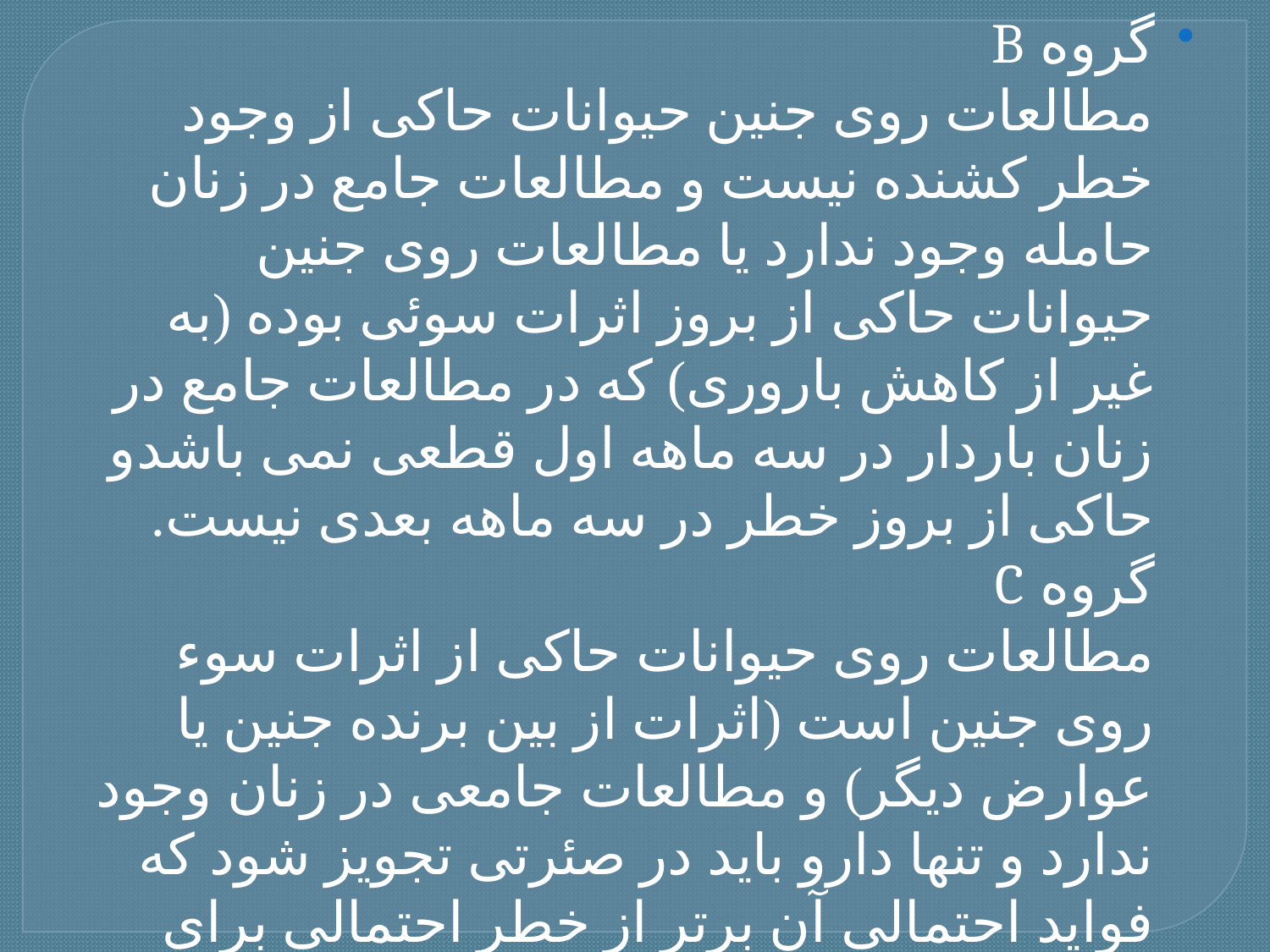

گروه B
مطالعات روی جنین حیوانات حاکی از وجود خطر کشنده نیست و مطالعات جامع در زنان حامله وجود ندارد یا مطالعات روی جنین حیوانات حاکی از بروز اثرات سوئی بوده (به غیر از کاهش باروری) که در مطالعات جامع در زنان باردار در سه ماهه اول قطعی نمی باشدو حاکی از بروز خطر در سه ماهه بعدی نیست.
گروه C
مطالعات روی حیوانات حاکی از اثرات سوء روی جنین است (اثرات از بین برنده جنین یا عوارض دیگر) و مطالعات جامعی در زنان وجود ندارد و تنها دارو باید در صئرتی تجویز شود که فواید احتمالی آن برتر از خطر احتمالی برای جنین باشد